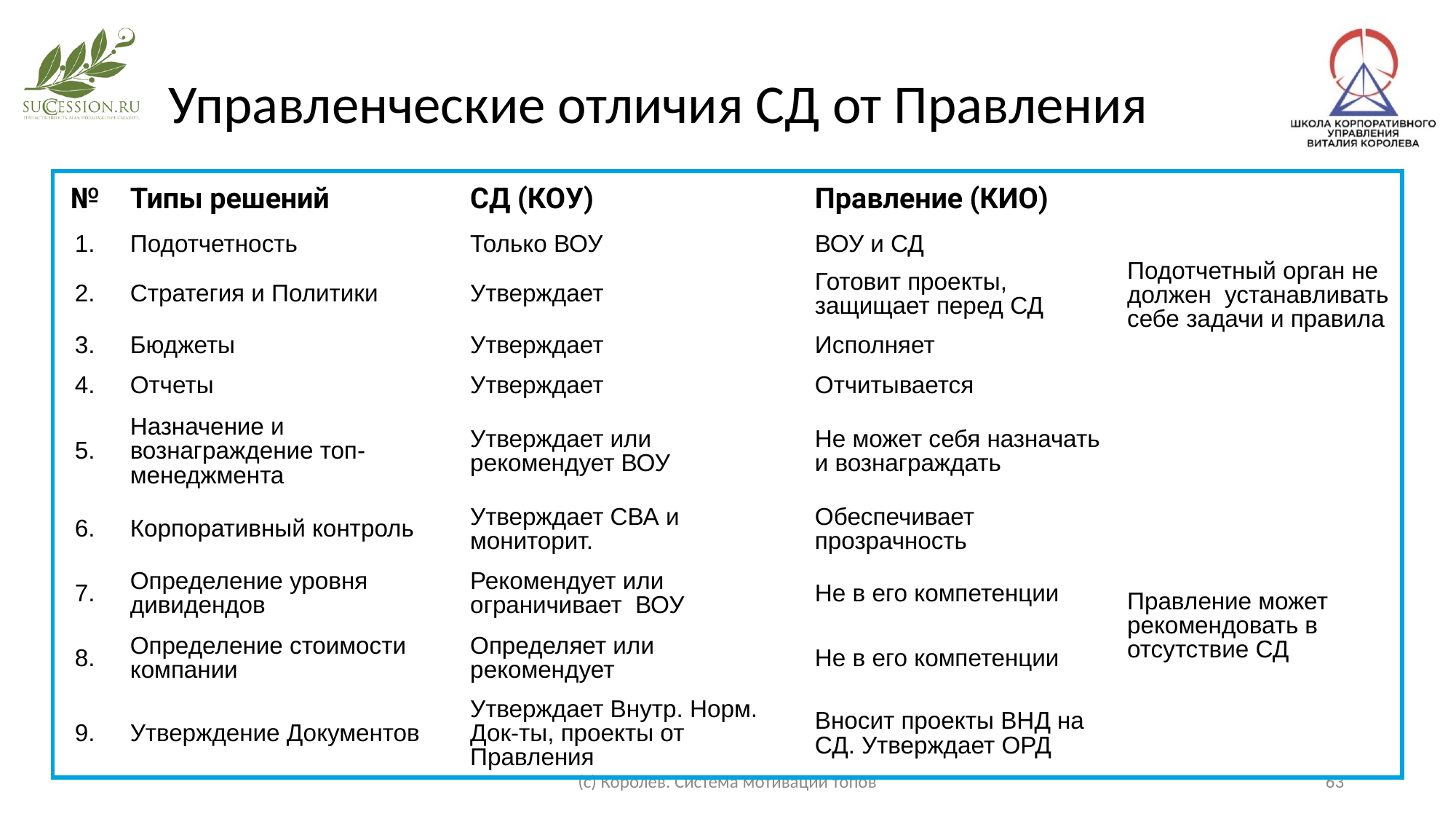

Управленческие отличия СД от Правления
| № | Типы решений | СД (КОУ) | Правление (КИО) |  |
| --- | --- | --- | --- | --- |
| 1. | Подотчетность | Только ВОУ | ВОУ и СД | Подотчетный орган не должен устанавливать себе задачи и правила |
| 2. | Стратегия и Политики | Утверждает | Готовит проекты, защищает перед СД |  |
| 3. | Бюджеты | Утверждает | Исполняет |  |
| 4. | Отчеты | Утверждает | Отчитывается |  |
| 5. | Назначение и вознаграждение топ-менеджмента | Утверждает или рекомендует ВОУ | Не может себя назначать и вознаграждать |  |
| 6. | Корпоративный контроль | Утверждает СВА и мониторит. | Обеспечивает прозрачность |  |
| 7. | Определение уровня дивидендов | Рекомендует или ограничивает ВОУ | Не в его компетенции | Правление может рекомендовать в отсутствие СД |
| 8. | Определение стоимости компании | Определяет или рекомендует | Не в его компетенции |  |
| 9. | Утверждение Документов | Утверждает Внутр. Норм. Док-ты, проекты от Правления | Вносит проекты ВНД на СД. Утверждает ОРД |  |
(с) Королев. Система мотивации топов
63